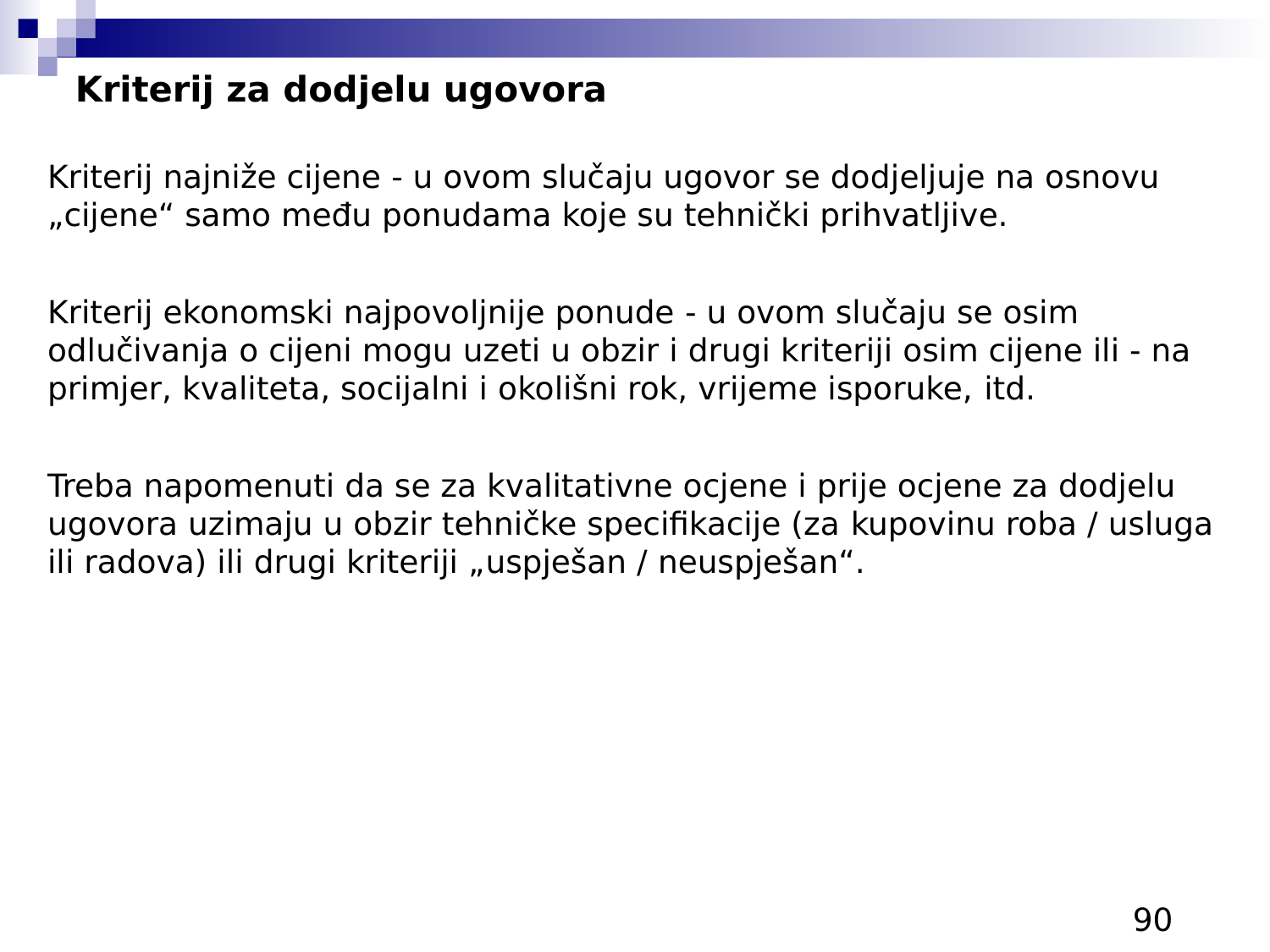

Kriterij za dodjelu ugovora
Kriterij najniže cijene - u ovom slučaju ugovor se dodjeljuje na osnovu „cijene“ samo među ponudama koje su tehnički prihvatljive.

Kriterij ekonomski najpovoljnije ponude - u ovom slučaju se osim odlučivanja o cijeni mogu uzeti u obzir i drugi kriteriji osim cijene ili - na primjer, kvaliteta, socijalni i okolišni rok, vrijeme isporuke, itd.

Treba napomenuti da se za kvalitativne ocjene i prije ocjene za dodjelu ugovora uzimaju u obzir tehničke specifikacije (za kupovinu roba / usluga ili radova) ili drugi kriteriji „uspješan / neuspješan“.